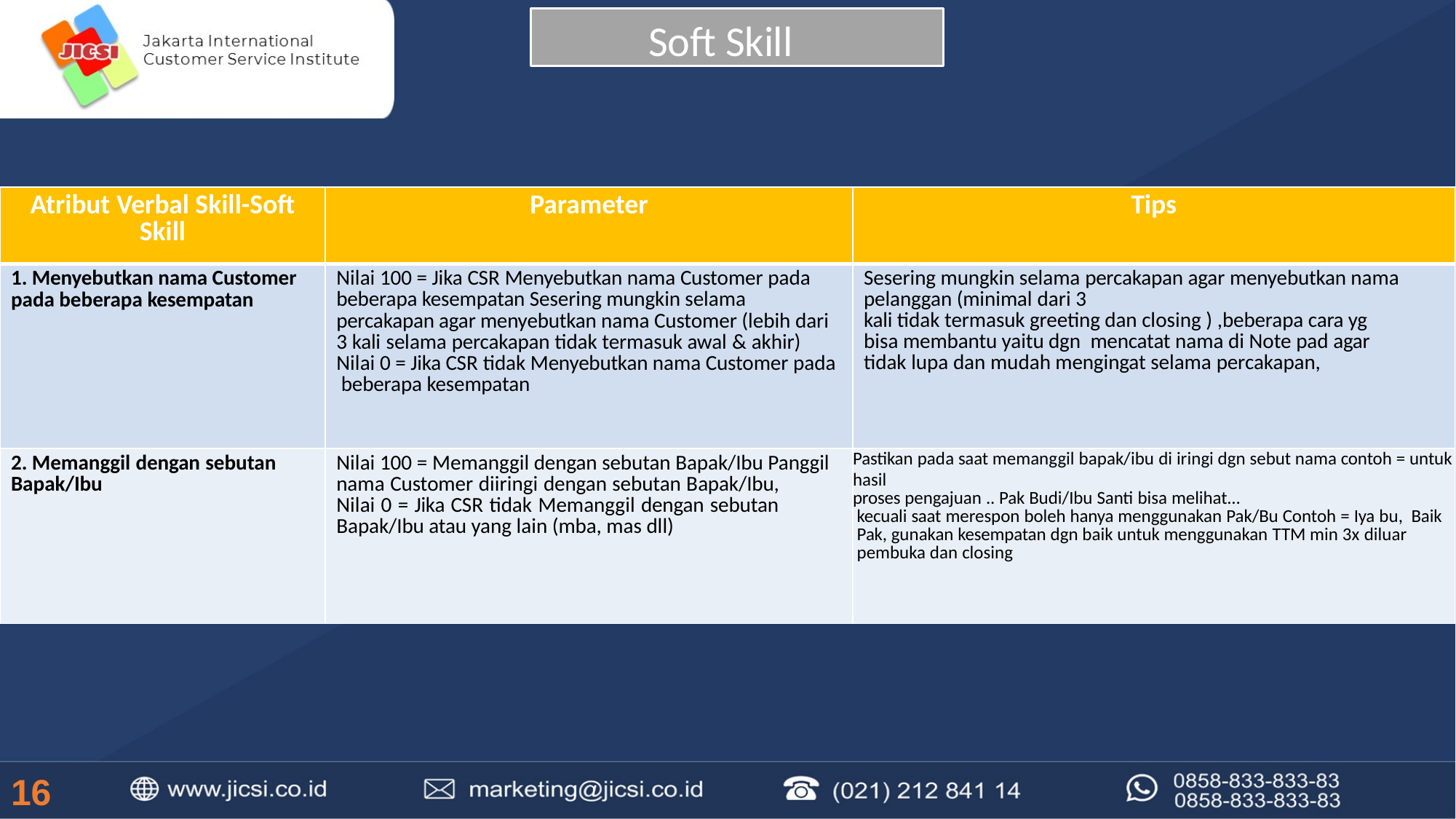

Soft Skill
| Atribut Verbal Skill-Soft Skill | Parameter | Tips |
| --- | --- | --- |
| 1. Menyebutkan nama Customer pada beberapa kesempatan | Nilai 100 = Jika CSR Menyebutkan nama Customer pada beberapa kesempatan Sesering mungkin selama percakapan agar menyebutkan nama Customer (lebih dari 3 kali selama percakapan tidak termasuk awal & akhir) Nilai 0 = Jika CSR tidak Menyebutkan nama Customer pada beberapa kesempatan | Sesering mungkin selama percakapan agar menyebutkan nama pelanggan (minimal dari 3 kali tidak termasuk greeting dan closing ) ,beberapa cara yg bisa membantu yaitu dgn mencatat nama di Note pad agar tidak lupa dan mudah mengingat selama percakapan, |
| 2. Memanggil dengan sebutan Bapak/Ibu | Nilai 100 = Memanggil dengan sebutan Bapak/Ibu Panggil nama Customer diiringi dengan sebutan Bapak/Ibu, Nilai 0 = Jika CSR tidak Memanggil dengan sebutan Bapak/Ibu atau yang lain (mba, mas dll) | Pastikan pada saat memanggil bapak/ibu di iringi dgn sebut nama contoh = untuk hasil proses pengajuan .. Pak Budi/Ibu Santi bisa melihat... kecuali saat merespon boleh hanya menggunakan Pak/Bu Contoh = Iya bu, Baik Pak, gunakan kesempatan dgn baik untuk menggunakan TTM min 3x diluar pembuka dan closing |
16